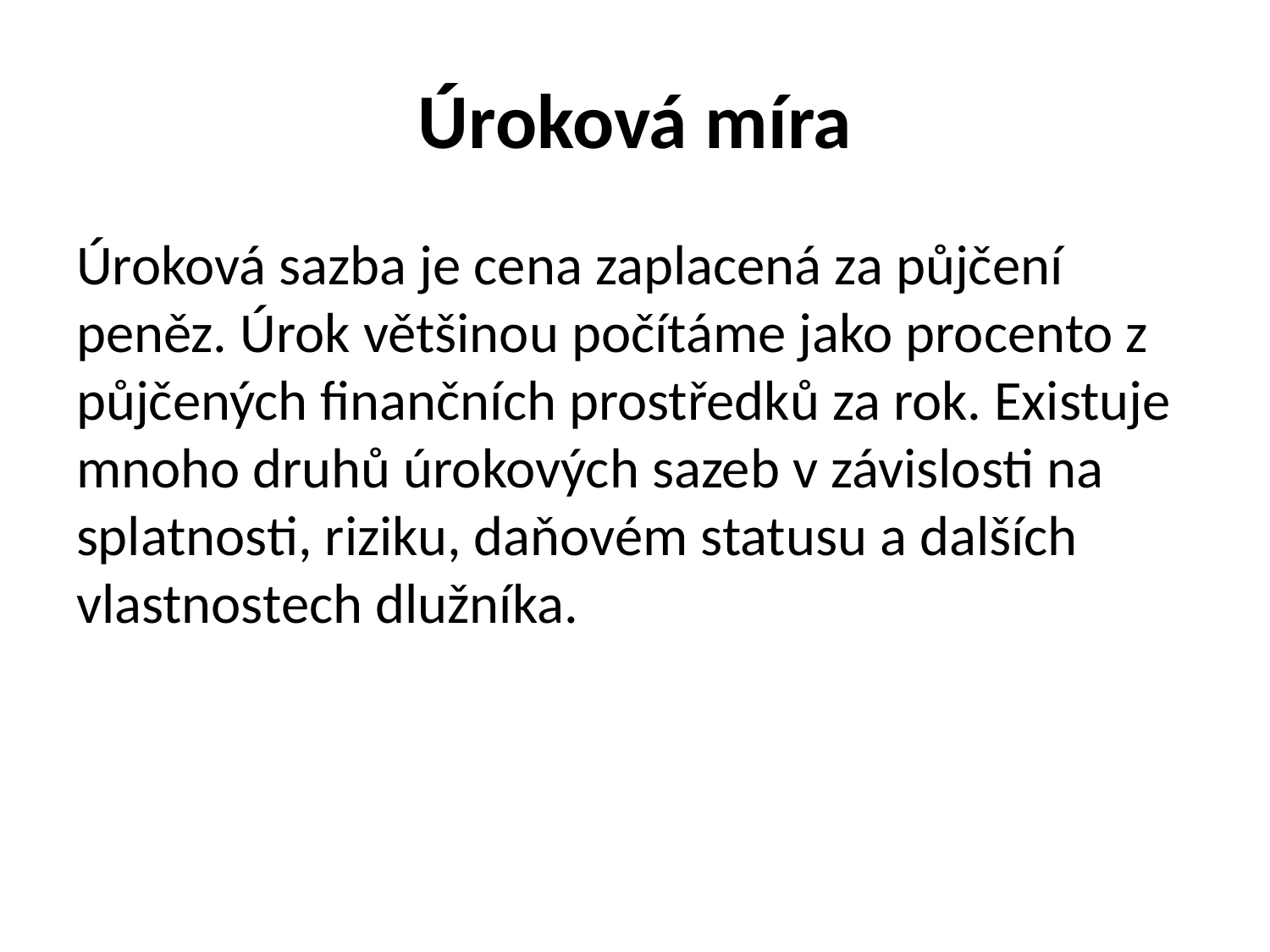

# Úroková míra
Úroková sazba je cena zaplacená za půjčení peněz. Úrok většinou počítáme jako procento z půjčených finančních prostředků za rok. Existuje mnoho druhů úrokových sazeb v závislosti na splatnosti, riziku, daňovém statusu a dalších vlastnostech dlužníka.